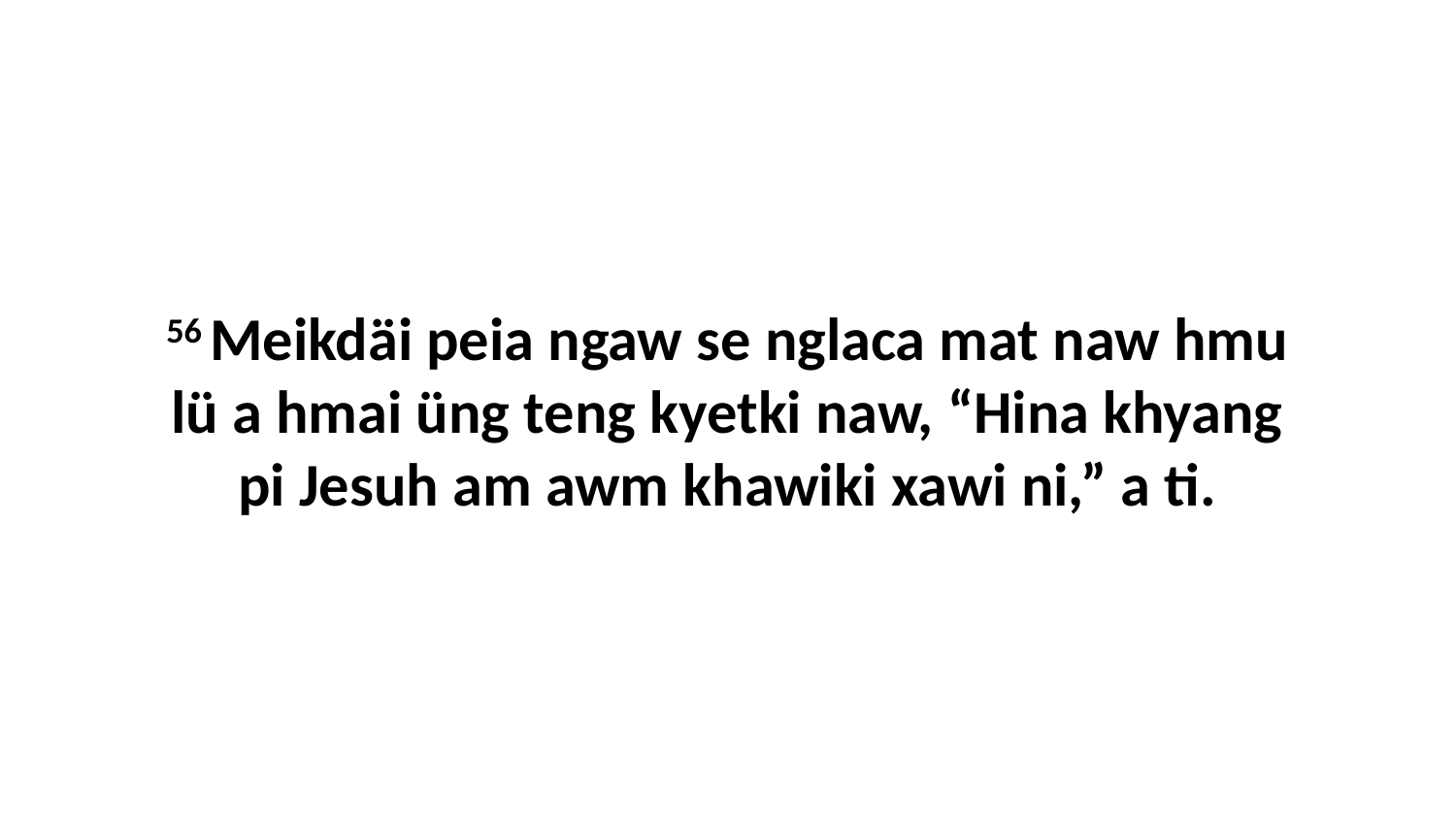

56 Meikdäi peia ngaw se nglaca mat naw hmu lü a hmai üng teng kyetki naw, “Hina khyang pi Jesuh am awm khawiki xawi ni,” a ti.